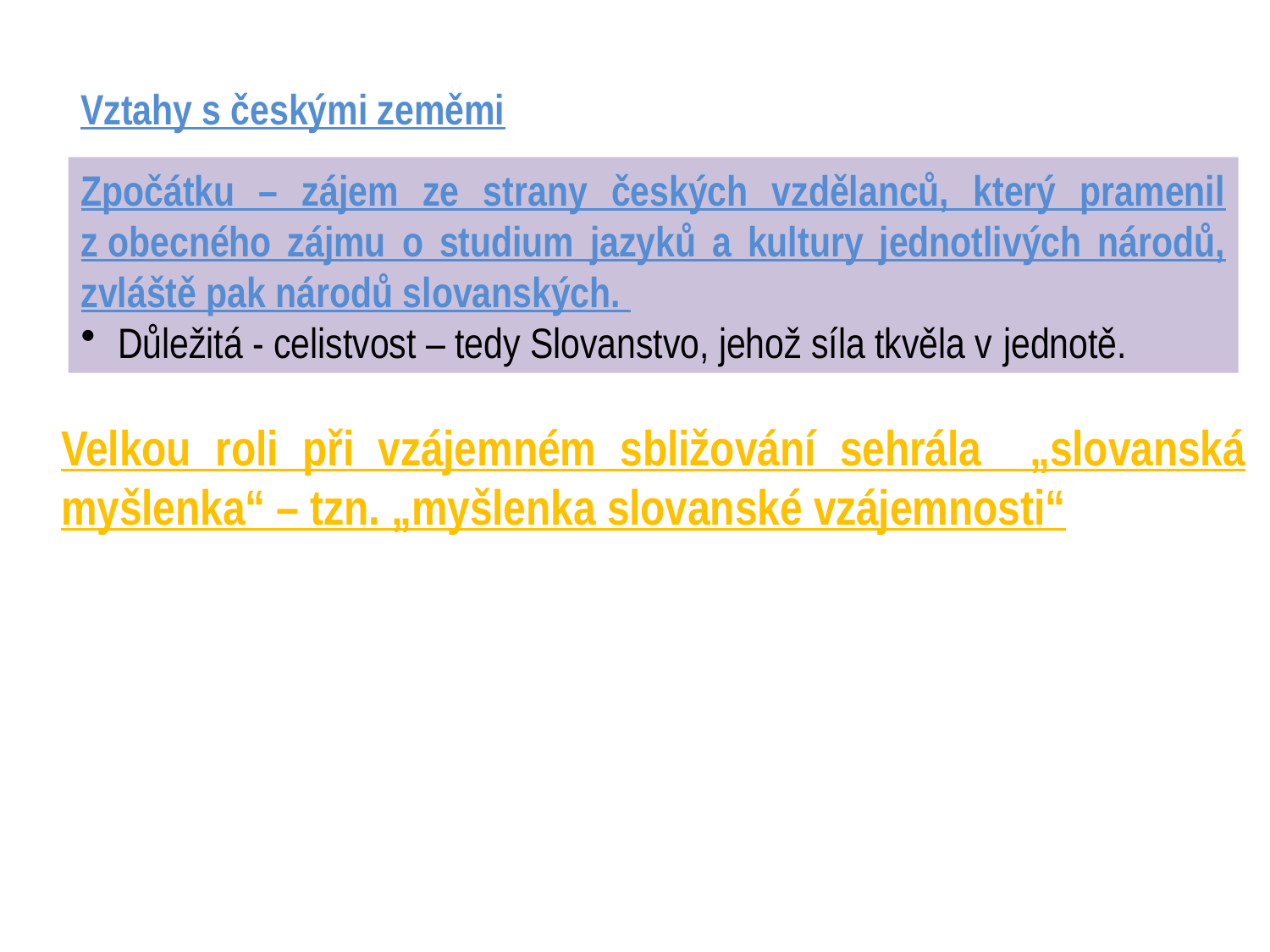

Vztahy s českými zeměmi
Zpočátku – zájem ze strany českých vzdělanců, který pramenil z obecného zájmu o studium jazyků a kultury jednotlivých národů, zvláště pak národů slovanských.
Důležitá - celistvost – tedy Slovanstvo, jehož síla tkvěla v jednotě.
Velkou roli při vzájemném sbližování sehrála  „slovanská myšlenka“ – tzn. „myšlenka slovanské vzájemnosti“